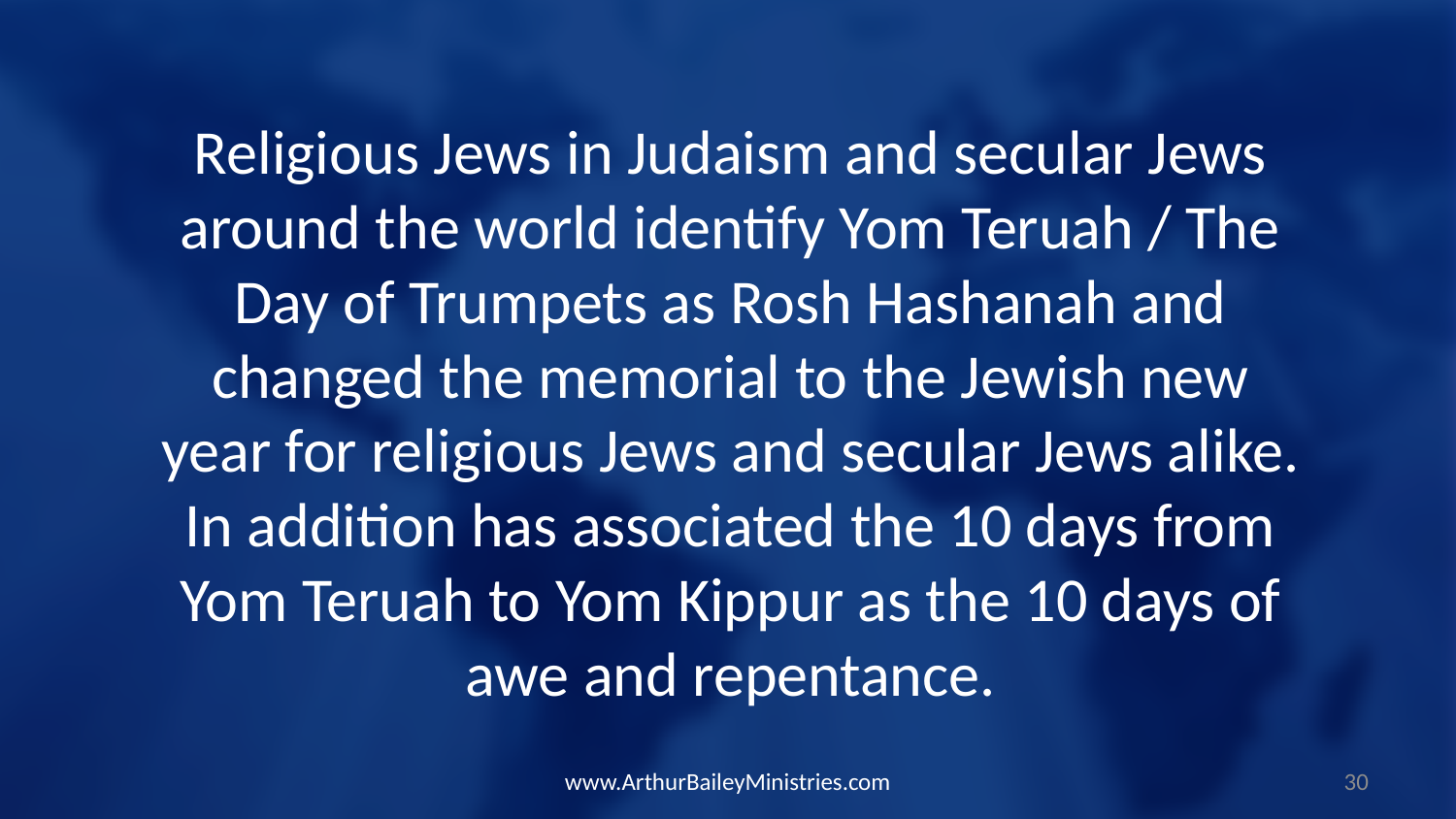

Religious Jews in Judaism and secular Jews around the world identify Yom Teruah / The Day of Trumpets as Rosh Hashanah and changed the memorial to the Jewish new year for religious Jews and secular Jews alike. In addition has associated the 10 days from Yom Teruah to Yom Kippur as the 10 days of awe and repentance.

www.ArthurBaileyMinistries.com
30